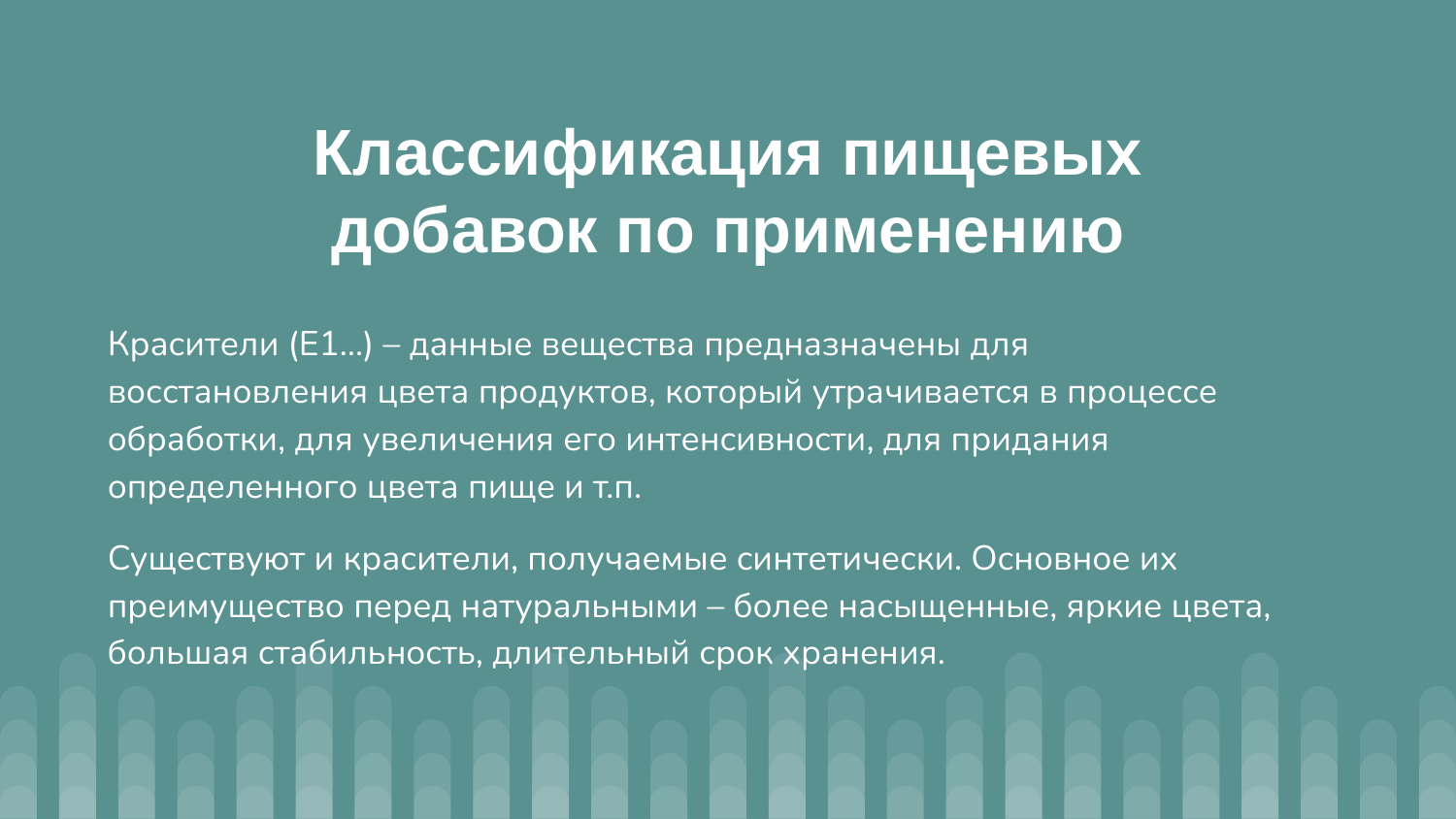

# Классификация пищевых добавок по применению
Красители (Е1…) – данные вещества предназначены для восстановления цвета продуктов, который утрачивается в процессе обработки, для увеличения его интенсивности, для придания определенного цвета пище и т.п.
Существуют и красители, получаемые синтетически. Основное их преимущество перед натуральными – более насыщенные, яркие цвета, большая стабильность, длительный срок хранения.